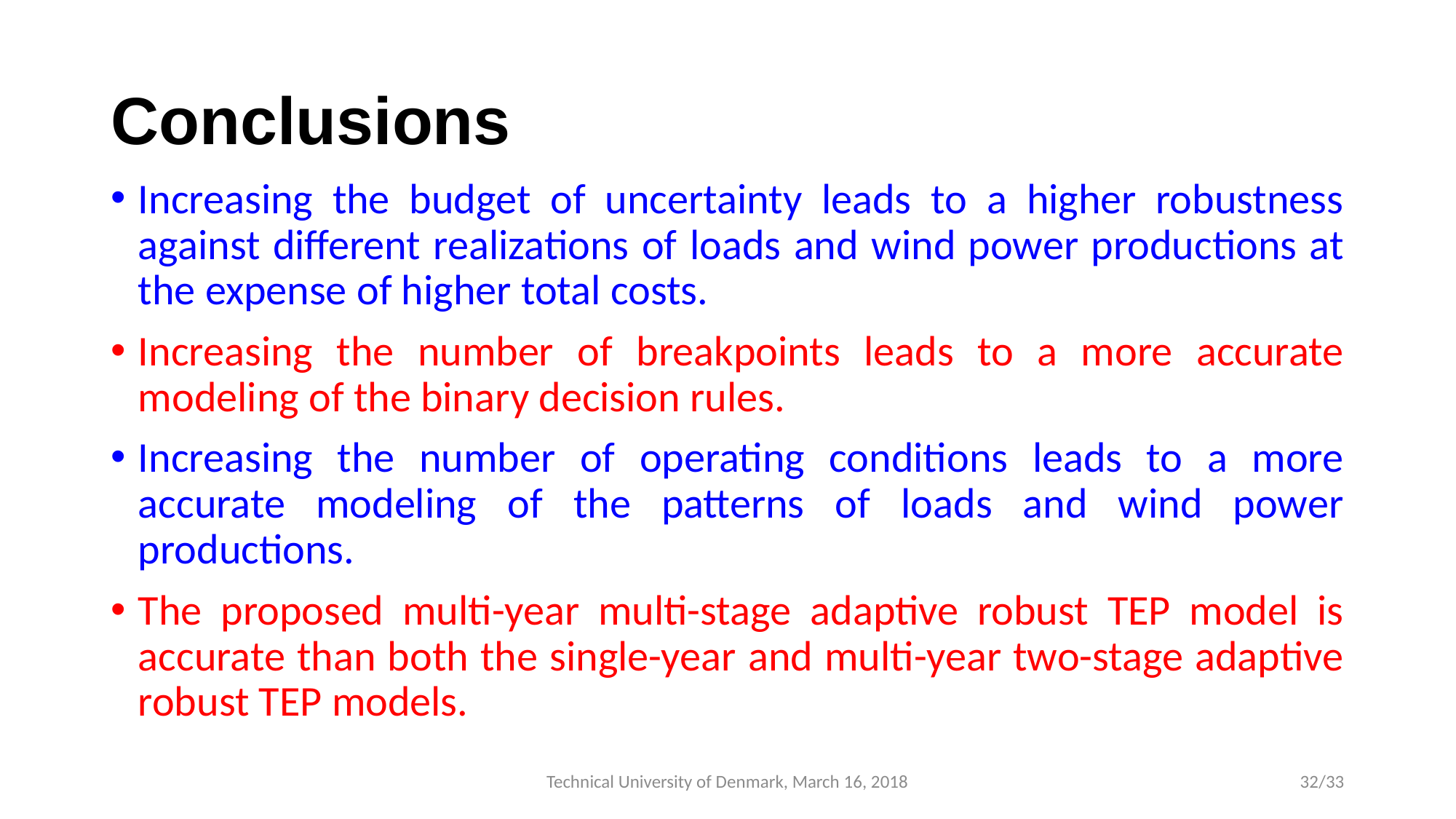

# Conclusions
Increasing the budget of uncertainty leads to a higher robustness against different realizations of loads and wind power productions at the expense of higher total costs.
Increasing the number of breakpoints leads to a more accurate modeling of the binary decision rules.
Increasing the number of operating conditions leads to a more accurate modeling of the patterns of loads and wind power productions.
The proposed multi-year multi-stage adaptive robust TEP model is accurate than both the single-year and multi-year two-stage adaptive robust TEP models.
Technical University of Denmark, March 16, 2018
32/33